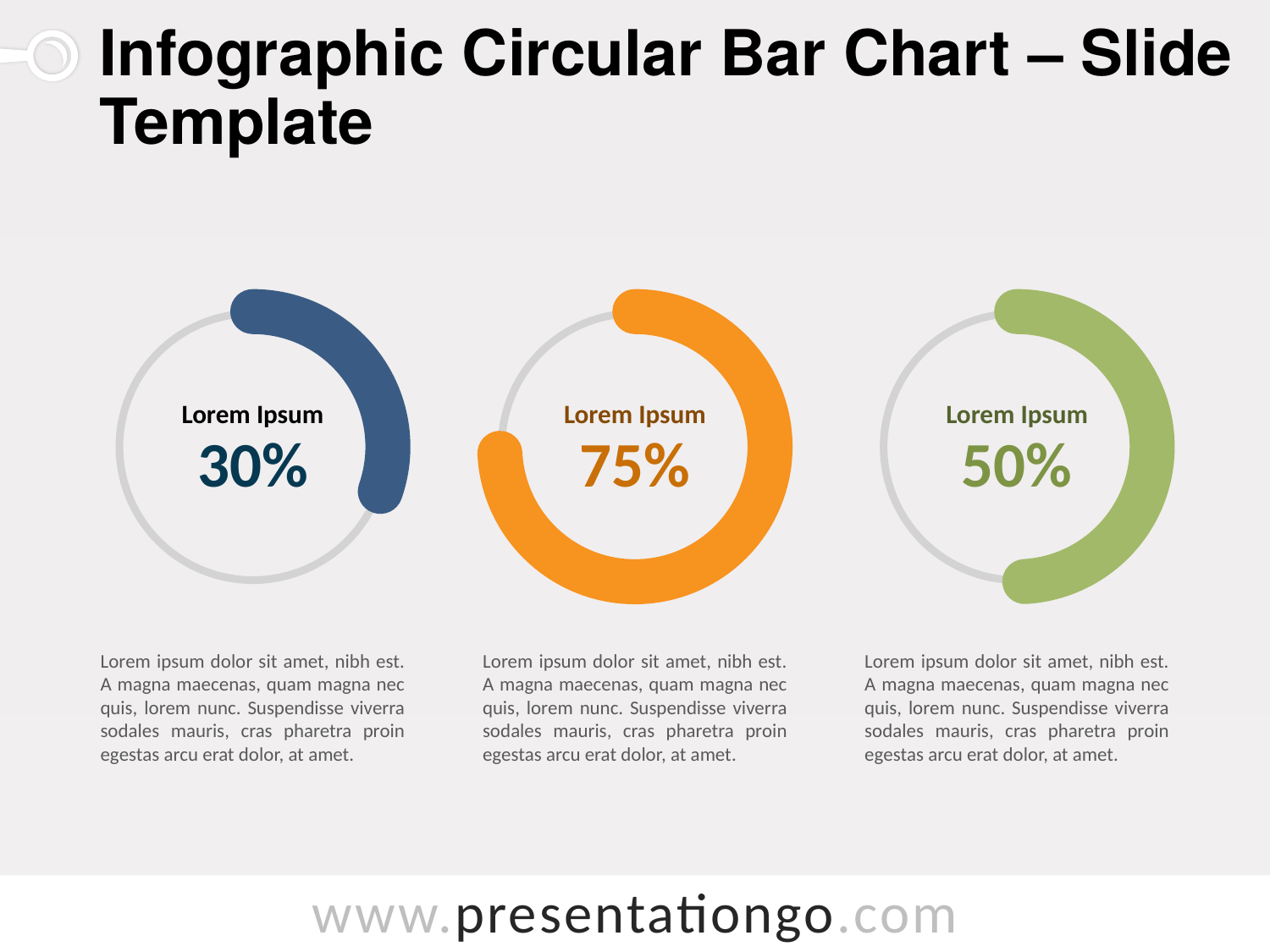

# Infographic Circular Bar Chart – Slide Template

Lorem Ipsum
30%

Lorem Ipsum
75%

Lorem Ipsum
50%
Lorem ipsum dolor sit amet, nibh est. A magna maecenas, quam magna nec quis, lorem nunc. Suspendisse viverra sodales mauris, cras pharetra proin egestas arcu erat dolor, at amet.
Lorem ipsum dolor sit amet, nibh est. A magna maecenas, quam magna nec quis, lorem nunc. Suspendisse viverra sodales mauris, cras pharetra proin egestas arcu erat dolor, at amet.
Lorem ipsum dolor sit amet, nibh est. A magna maecenas, quam magna nec quis, lorem nunc. Suspendisse viverra sodales mauris, cras pharetra proin egestas arcu erat dolor, at amet.